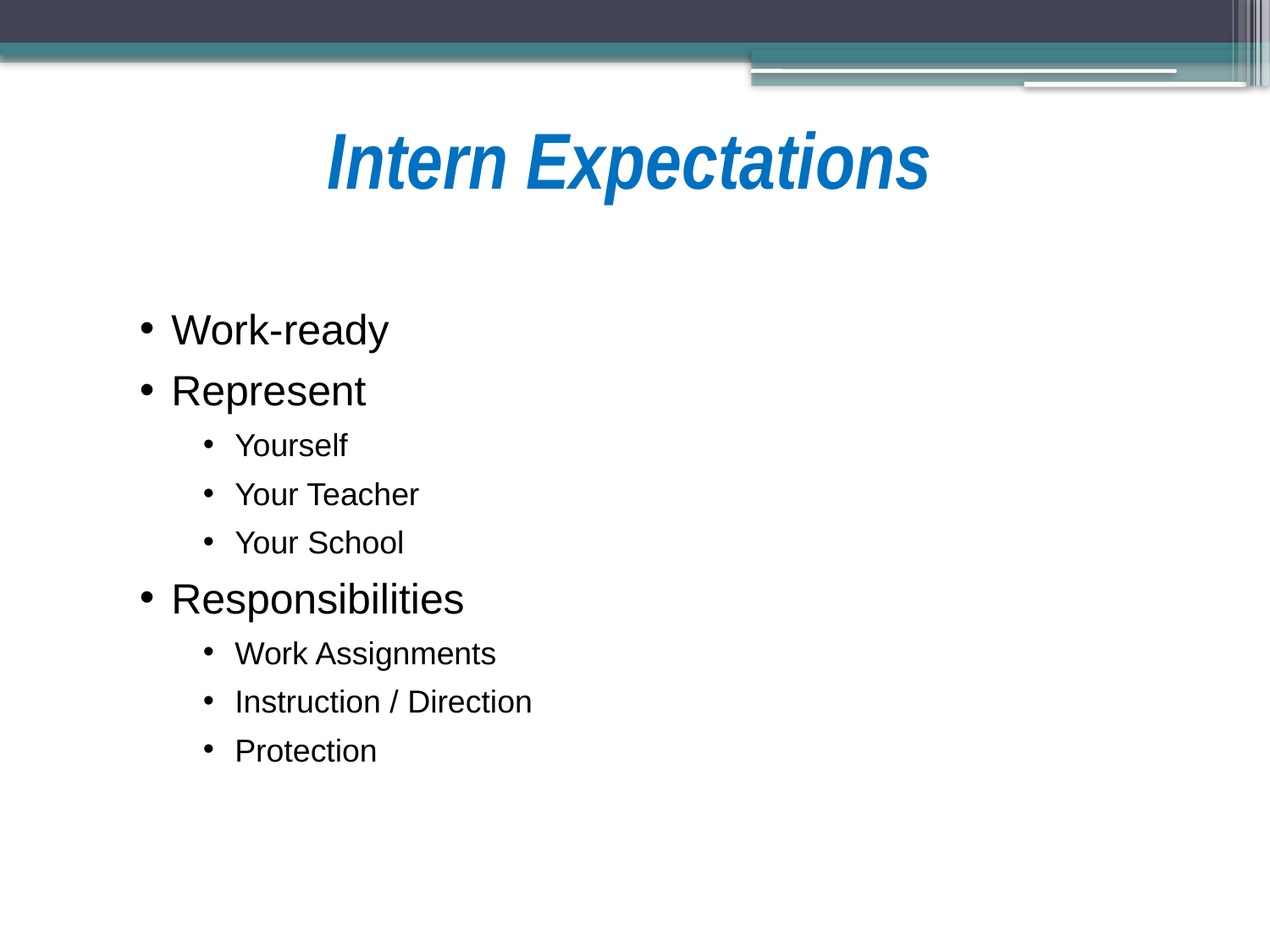

# Intern Expectations
Work-ready
Represent
Yourself
Your Teacher
Your School
Responsibilities
Work Assignments
Instruction / Direction
Protection